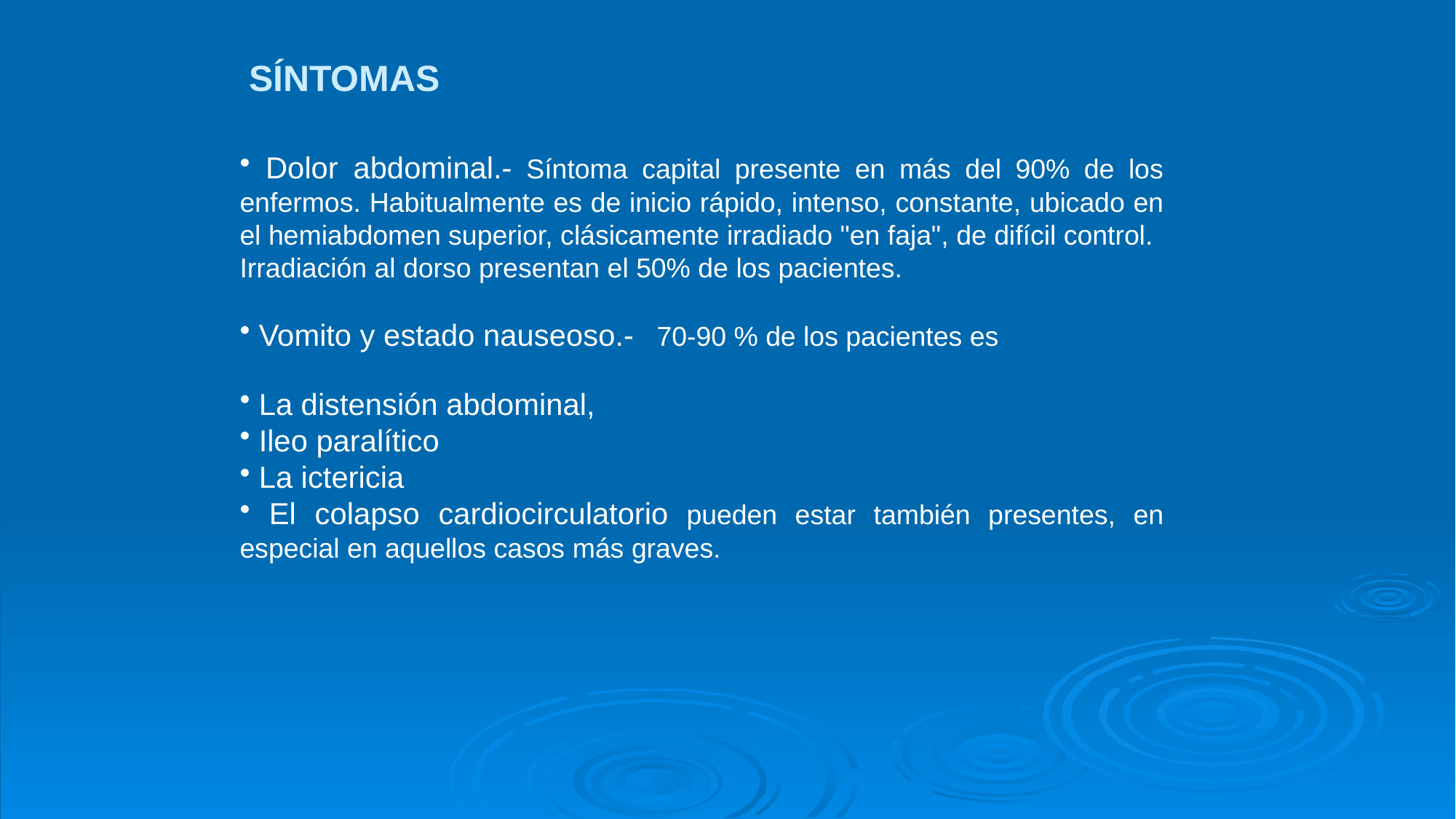

# SÍNTOMAS
 Dolor abdominal.- Síntoma capital presente en más del 90% de los enfermos. Habitualmente es de inicio rápido, intenso, constante, ubicado en el hemiabdomen superior, clásicamente irradiado "en faja", de difícil control.
Irradiación al dorso presentan el 50% de los pacientes.

 Vomito y estado nauseoso.-   70-90 % de los pacientes es

 La distensión abdominal,
 Ileo paralítico
 La ictericia
 El colapso cardiocirculatorio pueden estar también presentes, en especial en aquellos casos más graves.